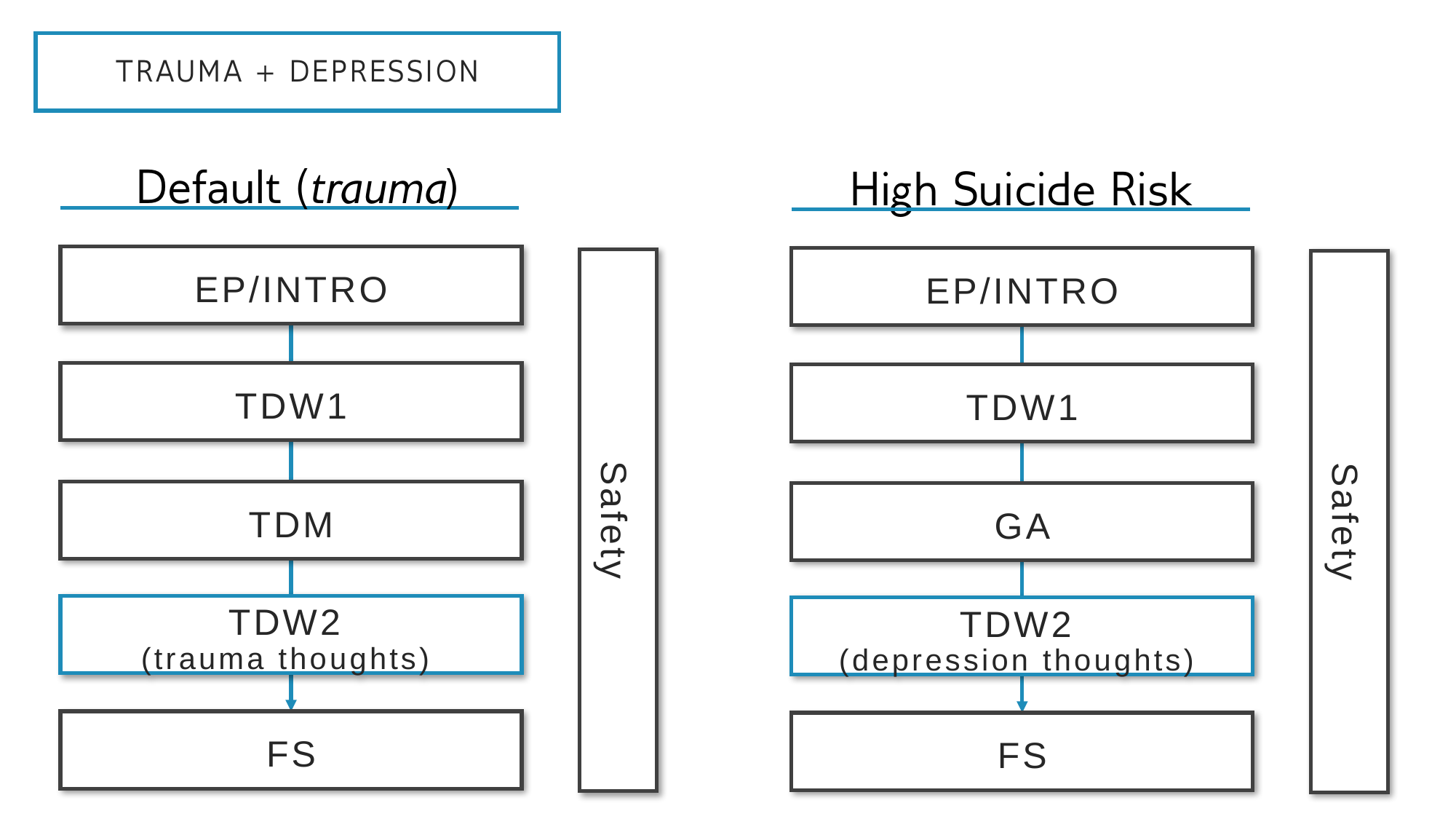

# Trauma + Depression
Default (trauma)
High Suicide Risk
EP/INTRO
EP/INTRO
TDW1
TDW1
TDM
Safety
GA
Safety
TDW2
(trauma thoughts)
TDW2
(depression thoughts)
FS
FS